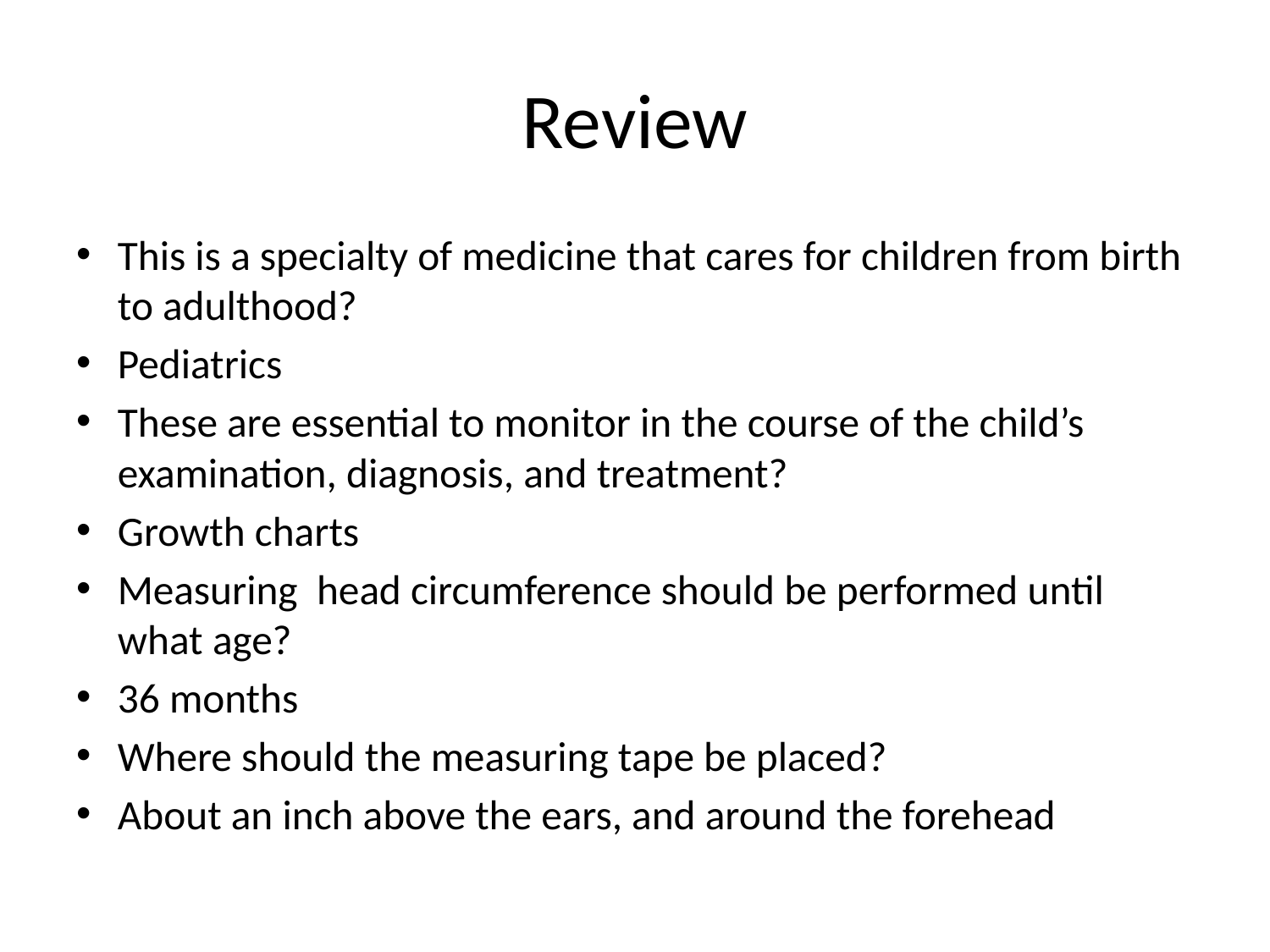

# Review
This is a specialty of medicine that cares for children from birth to adulthood?
Pediatrics
These are essential to monitor in the course of the child’s examination, diagnosis, and treatment?
Growth charts
Measuring  head circumference should be performed until what age?
36 months
Where should the measuring tape be placed?
About an inch above the ears, and around the forehead